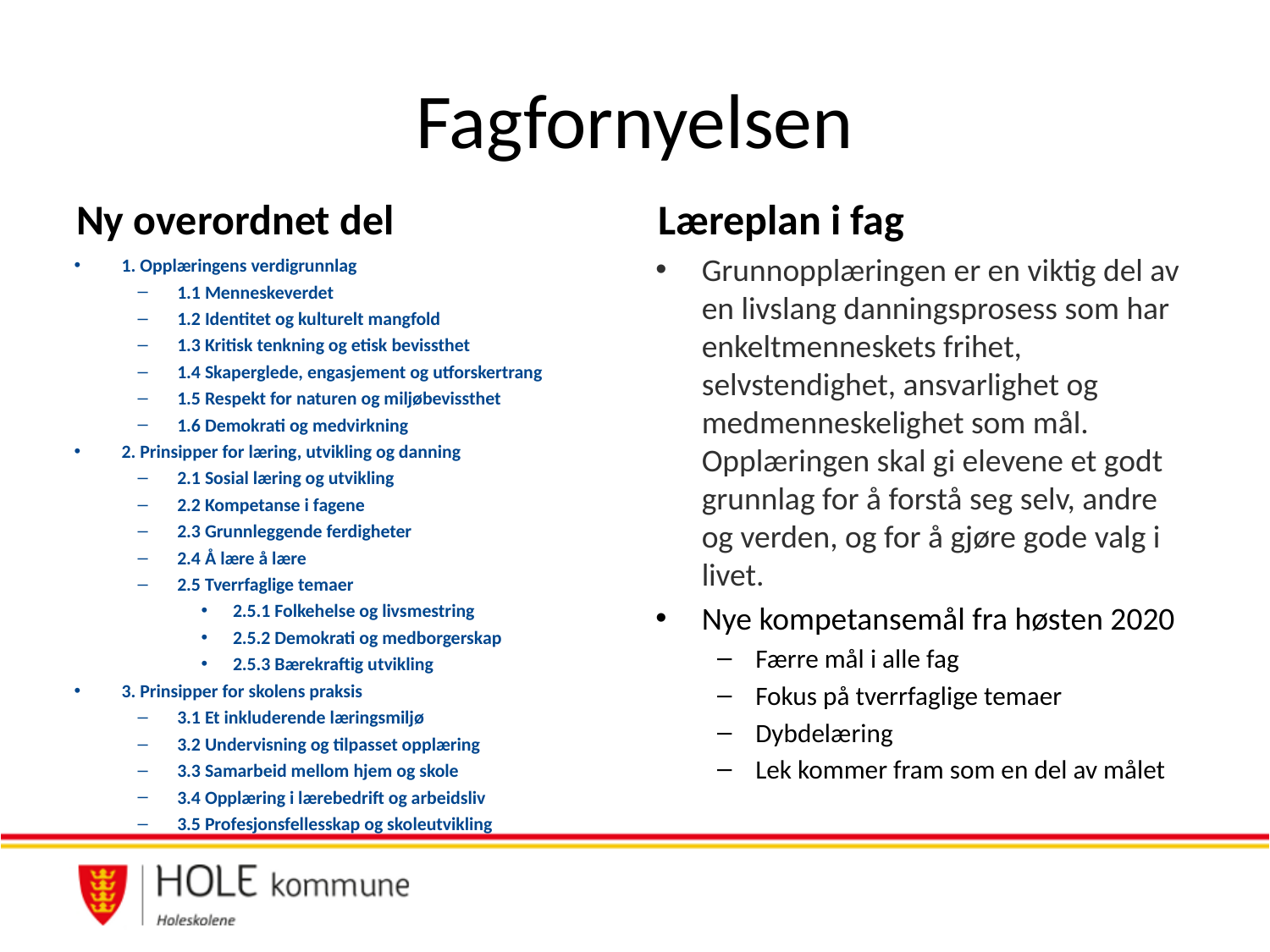

# Fagfornyelsen
Ny overordnet del
Læreplan i fag
1. Opplæringens verdigrunnlag
1.1 Menneskeverdet
1.2 Identitet og kulturelt mangfold
1.3 Kritisk tenkning og etisk bevissthet
1.4 Skaperglede, engasjement og utforskertrang
1.5 Respekt for naturen og miljøbevissthet
1.6 Demokrati og medvirkning
2. Prinsipper for læring, utvikling og danning
2.1 Sosial læring og utvikling
2.2 Kompetanse i fagene
2.3 Grunnleggende ferdigheter
2.4 Å lære å lære
2.5 Tverrfaglige temaer
2.5.1 Folkehelse og livsmestring
2.5.2 Demokrati og medborgerskap
2.5.3 Bærekraftig utvikling
3. Prinsipper for skolens praksis
3.1 Et inkluderende læringsmiljø
3.2 Undervisning og tilpasset opplæring
3.3 Samarbeid mellom hjem og skole
3.4 Opplæring i lærebedrift og arbeidsliv
3.5 Profesjonsfellesskap og skoleutvikling
Grunnopplæringen er en viktig del av en livslang danningsprosess som har enkeltmenneskets frihet, selvstendighet, ansvarlighet og medmenneskelighet som mål. Opplæringen skal gi elevene et godt grunnlag for å forstå seg selv, andre og verden, og for å gjøre gode valg i livet.
Nye kompetansemål fra høsten 2020
Færre mål i alle fag
Fokus på tverrfaglige temaer
Dybdelæring
Lek kommer fram som en del av målet